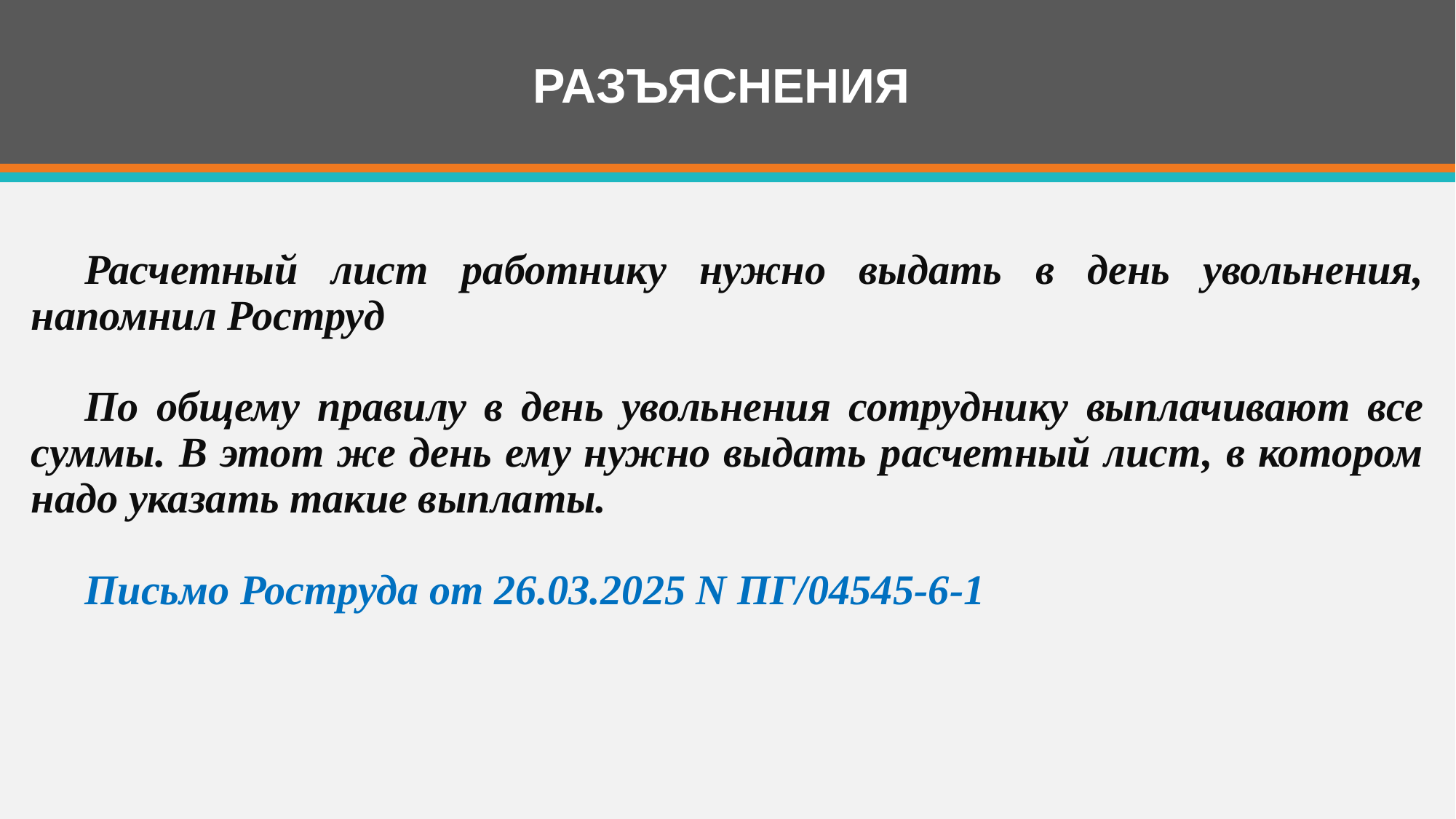

# РАЗЪЯСНЕНИЯ

Расчетный лист работнику нужно выдать в день увольнения, напомнил Роструд

По общему правилу в день увольнения сотруднику выплачивают все суммы. В этот же день ему нужно выдать расчетный лист, в котором надо указать такие выплаты.

Письмо Роструда от 26.03.2025 N ПГ/04545-6-1